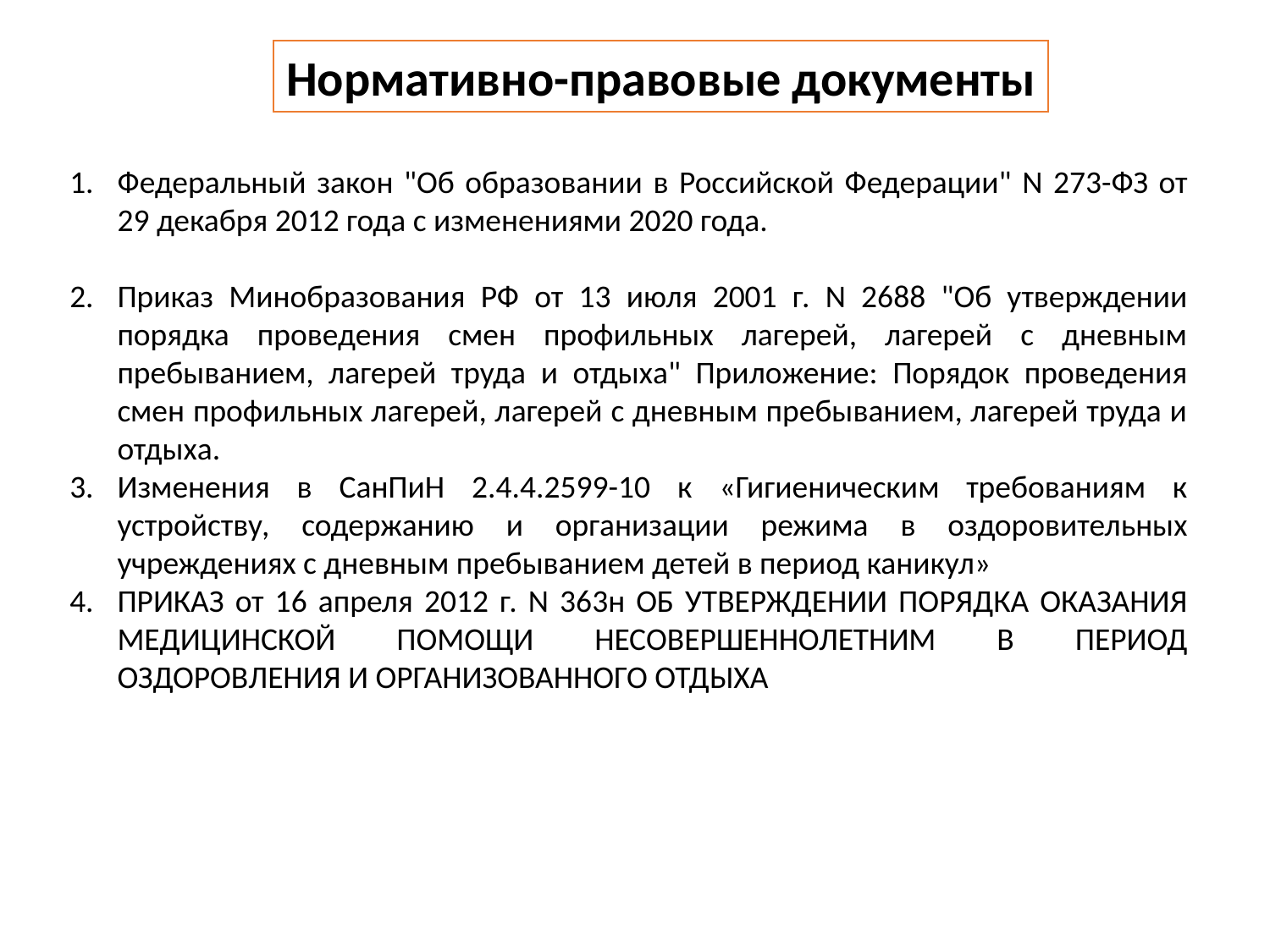

Нормативно-правовые документы
Федеральный закон "Об образовании в Российской Федерации" N 273-ФЗ от 29 декабря 2012 года с изменениями 2020 года.

Приказ Минобразования РФ от 13 июля 2001 г. N 2688 "Об утверждении порядка проведения смен профильных лагерей, лагерей с дневным пребыванием, лагерей труда и отдыха" Приложение: Порядок проведения смен профильных лагерей, лагерей с дневным пребыванием, лагерей труда и отдыха.
Изменения в СанПиН 2.4.4.2599-10 к «Гигиеническим требованиям к устройству, содержанию и организации режима в оздоровительных учреждениях с дневным пребыванием детей в период каникул»
ПРИКАЗ от 16 апреля 2012 г. N 363н ОБ УТВЕРЖДЕНИИ ПОРЯДКА ОКАЗАНИЯ МЕДИЦИНСКОЙ ПОМОЩИ НЕСОВЕРШЕННОЛЕТНИМ В ПЕРИОД ОЗДОРОВЛЕНИЯ И ОРГАНИЗОВАННОГО ОТДЫХА